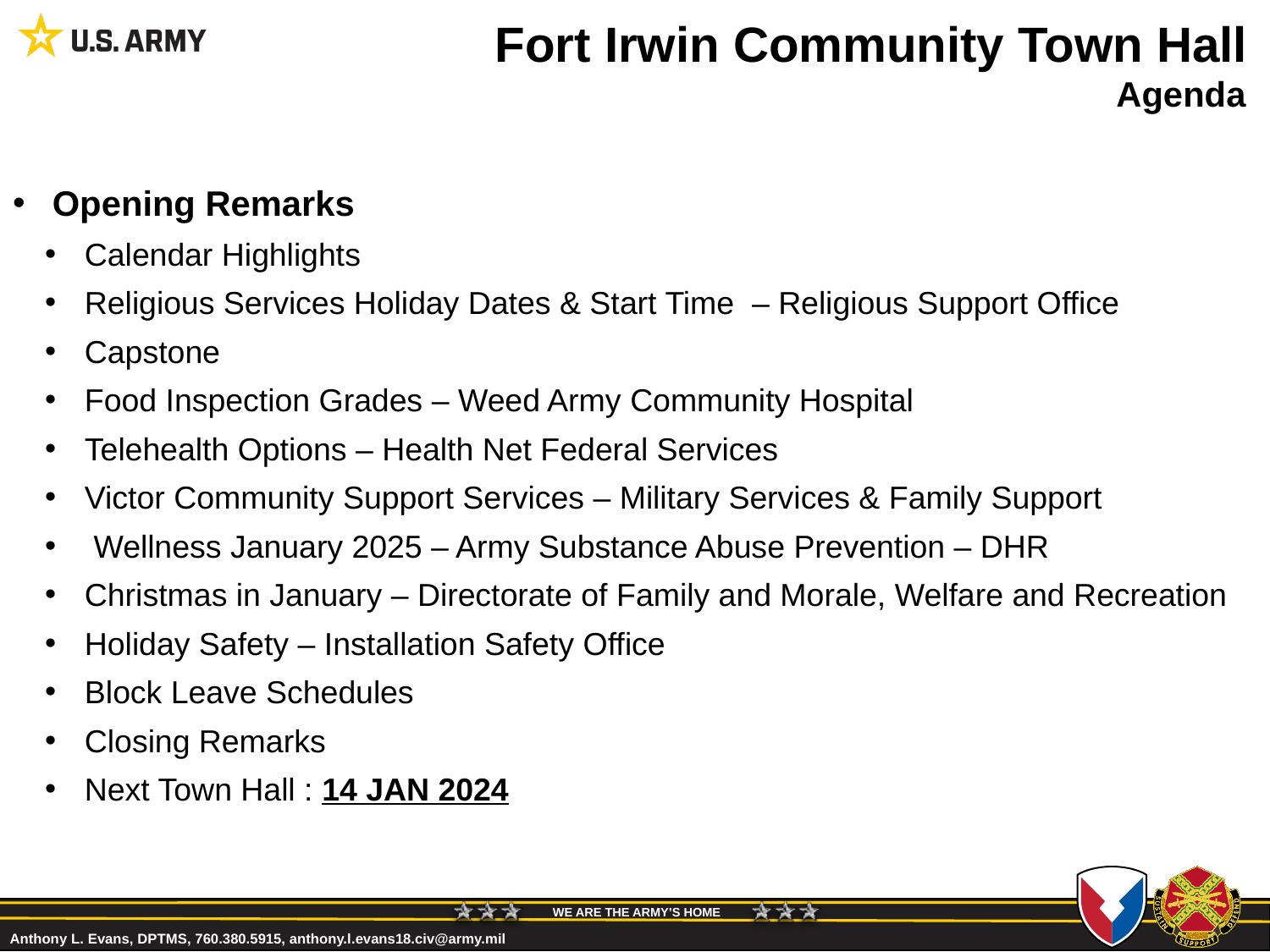

# Fort Irwin Community Town Hall
Agenda
Opening Remarks
Calendar Highlights
Religious Services Holiday Dates & Start Time  – Religious Support Office
Capstone
Food Inspection Grades – Weed Army Community Hospital
Telehealth Options – Health Net Federal Services
Victor Community Support Services – Military Services & Family Support
 Wellness January 2025 – Army Substance Abuse Prevention – DHR
Christmas in January – Directorate of Family and Morale, Welfare and Recreation
Holiday Safety – Installation Safety Office
Block Leave Schedules
Closing Remarks
Next Town Hall : 14 JAN 2024